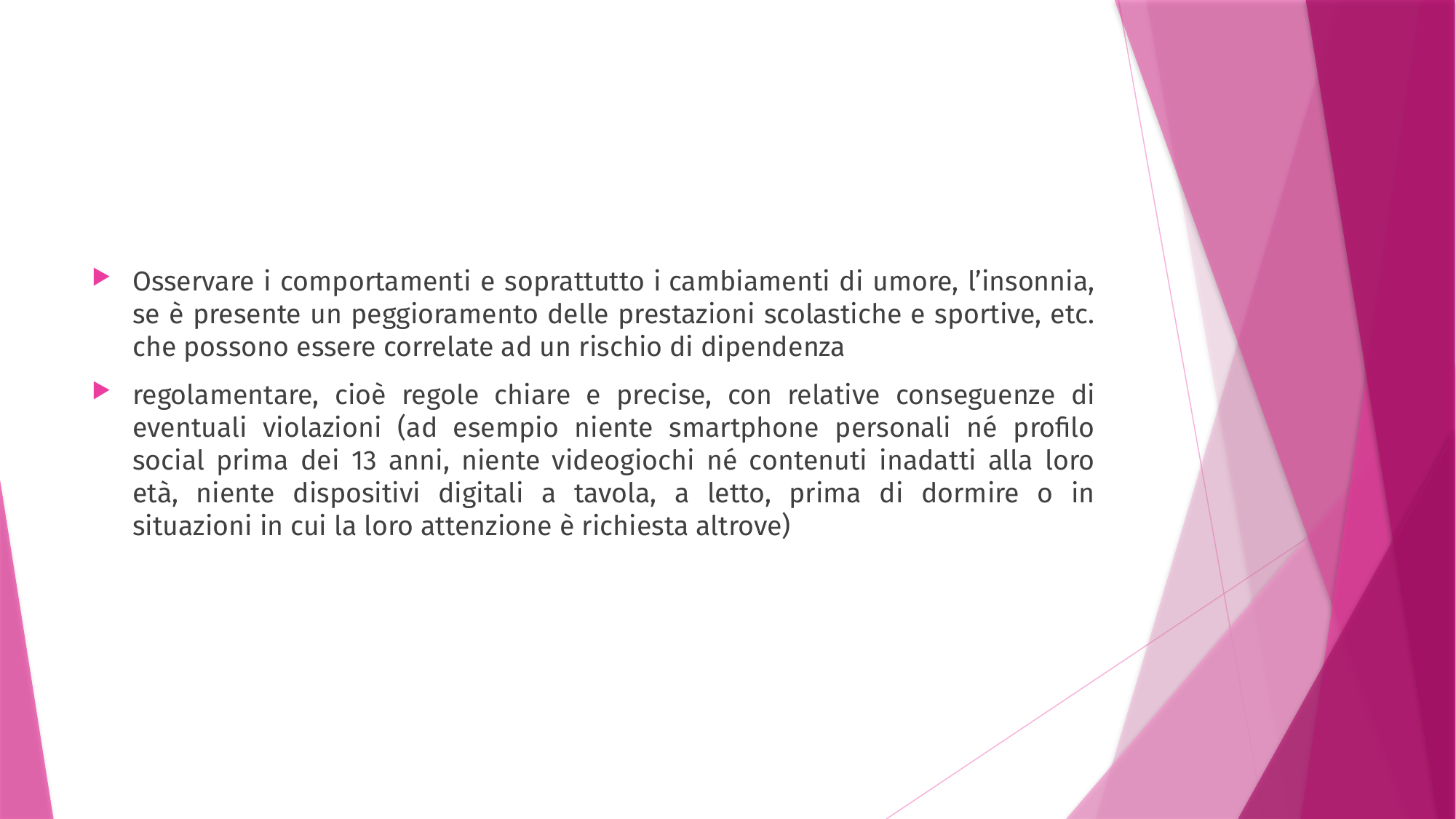

#
Osservare i comportamenti e soprattutto i cambiamenti di umore, l’insonnia, se è presente un peggioramento delle prestazioni scolastiche e sportive, etc. che possono essere correlate ad un rischio di dipendenza
regolamentare, cioè regole chiare e precise, con relative conseguenze di eventuali violazioni (ad esempio niente smartphone personali né profilo social prima dei 13 anni, niente videogiochi né contenuti inadatti alla loro età, niente dispositivi digitali a tavola, a letto, prima di dormire o in situazioni in cui la loro attenzione è richiesta altrove)